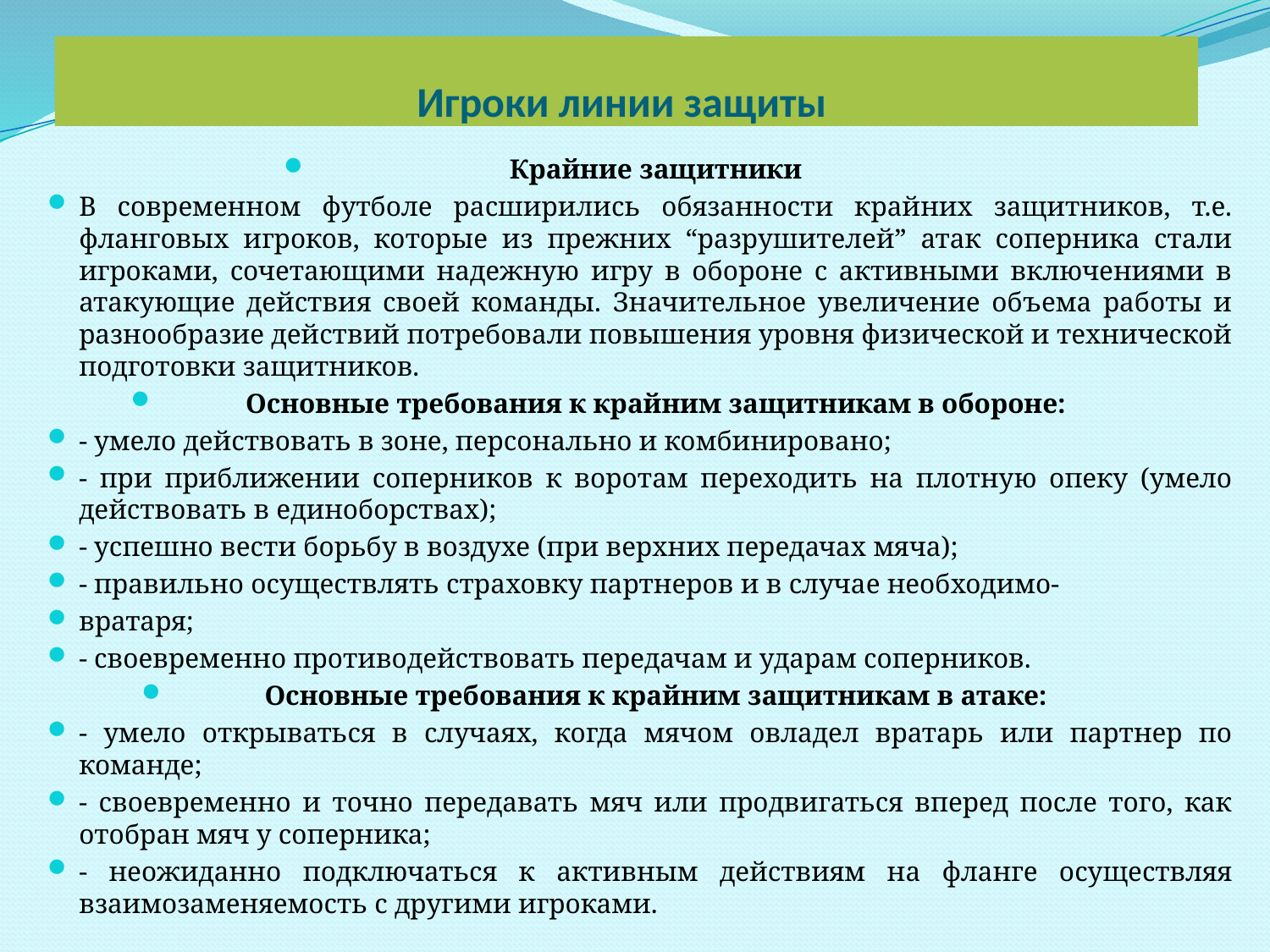

# Игроки линии защиты
Крайние защитники
В современном футболе расширились обязанности крайних защитников, т.е. фланговых игроков, которые из прежних “разрушителей” атак соперника стали игроками, сочетающими надежную игру в обороне с активными включениями в атакующие действия своей команды. Значительное увеличение объема работы и разнообразие действий потребовали повышения уровня физической и технической подготовки защитников.
Основные требования к крайним защитникам в обороне:
- умело действовать в зоне, персонально и комбинировано;
- при приближении соперников к воротам переходить на плотную опеку (умело действовать в единоборствах);
- успешно вести борьбу в воздухе (при верхних передачах мяча);
- правильно осуществлять страховку партнеров и в случае необходимо-
вратаря;
- своевременно противодействовать передачам и ударам соперников.
Основные требования к крайним защитникам в атаке:
- умело открываться в случаях, когда мячом овладел вратарь или партнер по команде;
- своевременно и точно передавать мяч или продвигаться вперед после того, как отобран мяч у соперника;
- неожиданно подключаться к активным действиям на фланге осуществляя взаимозаменяемость с другими игроками.